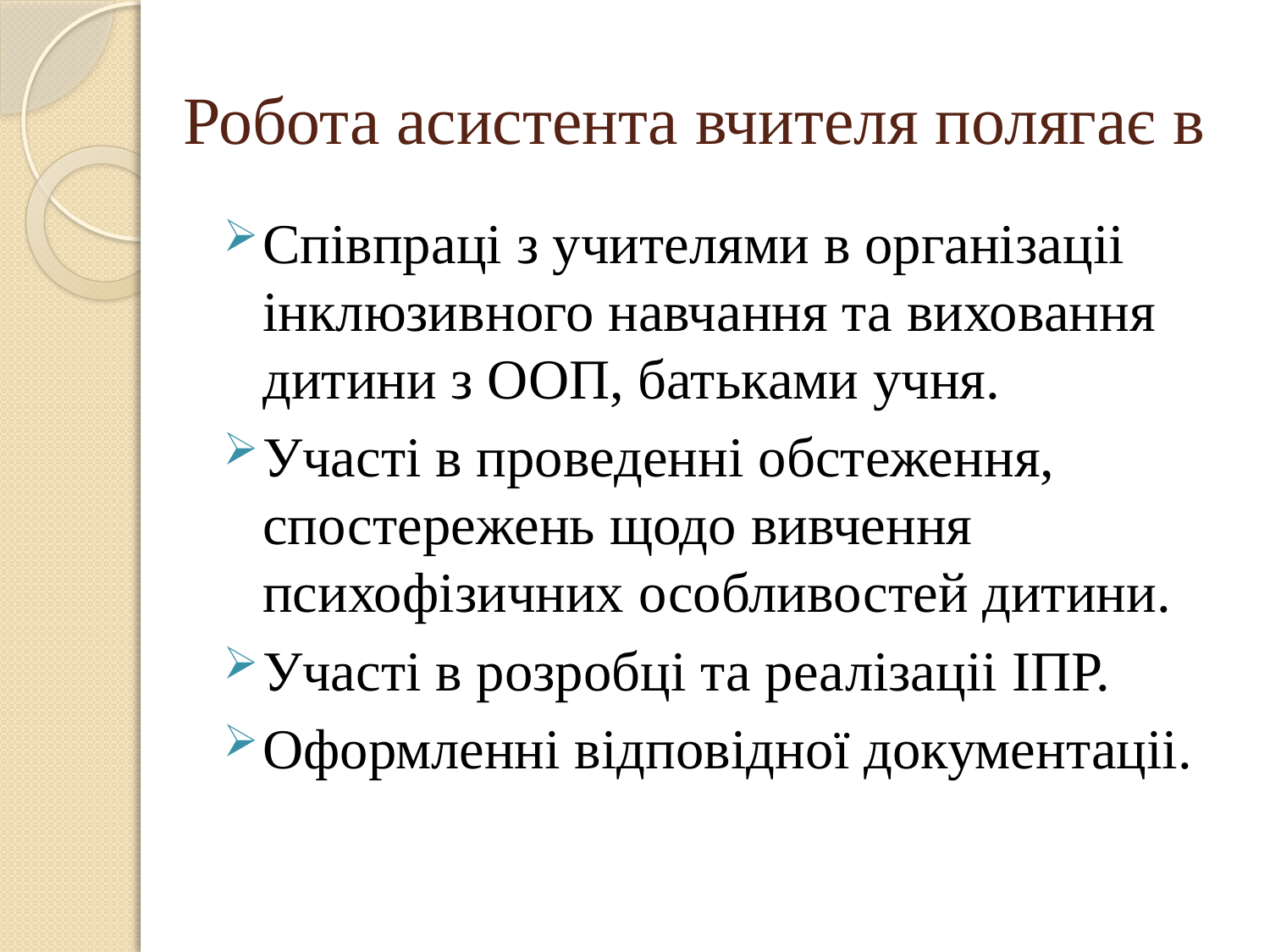

# Робота асистента вчителя полягає в
Співпраці з учителями в організаціі інклюзивного навчання та виховання дитини з ООП, батьками учня.
Участі в проведенні обстеження, спостережень щодо вивчення психофізичних особливостей дитини.
Участі в розробці та реалізаціі ІПР.
Оформленні відповідної документаціі.